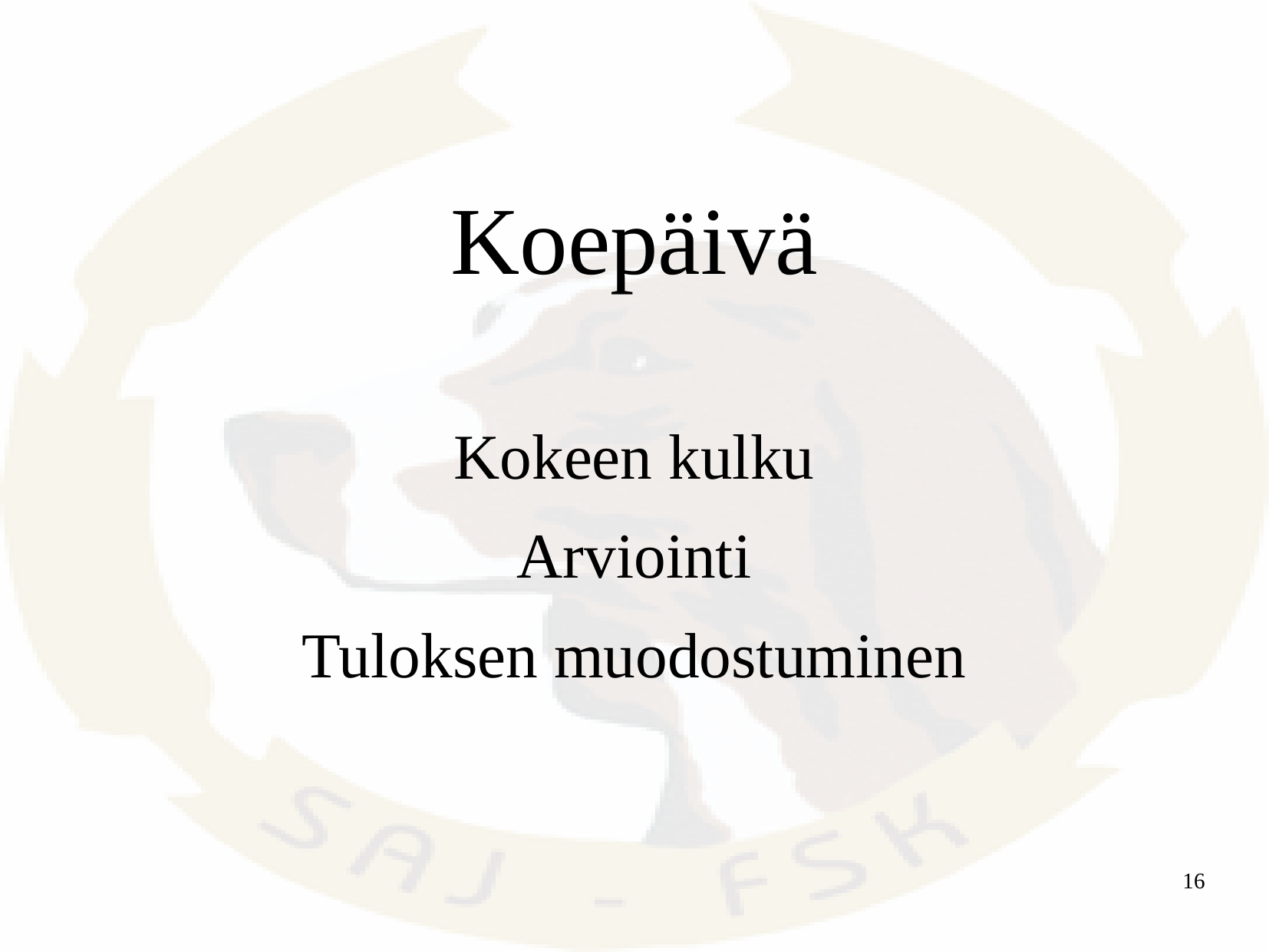

# Koepäivä
Kokeen kulku
Arviointi
Tuloksen muodostuminen
16